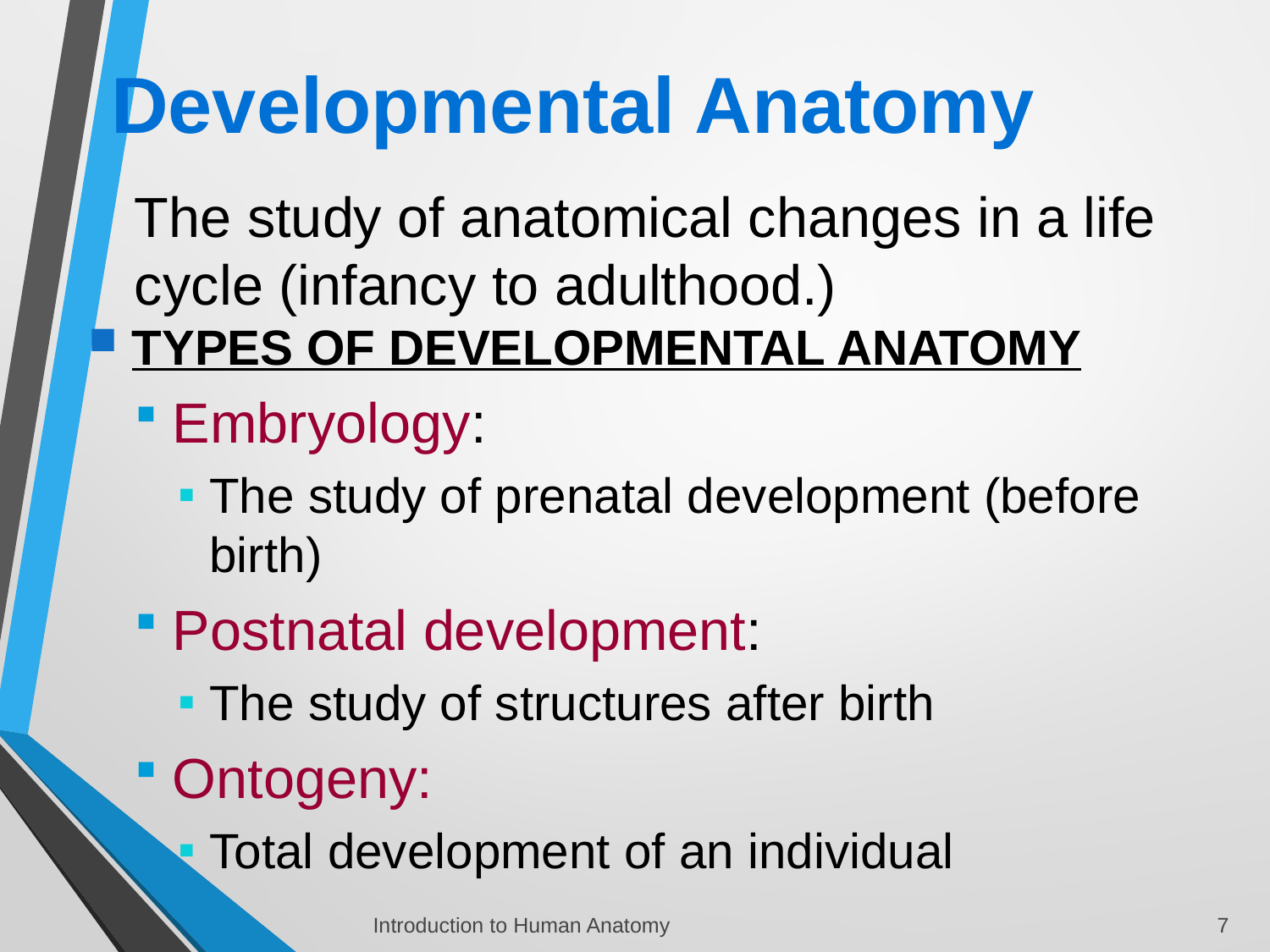

Developmental Anatomy
The study of anatomical changes in a life cycle (infancy to adulthood.)
TYPES OF DEVELOPMENTAL ANATOMY
Embryology:
The study of prenatal development (before birth)
Postnatal development:
The study of structures after birth
Ontogeny:
Total development of an individual
Introduction to Human Anatomy
7